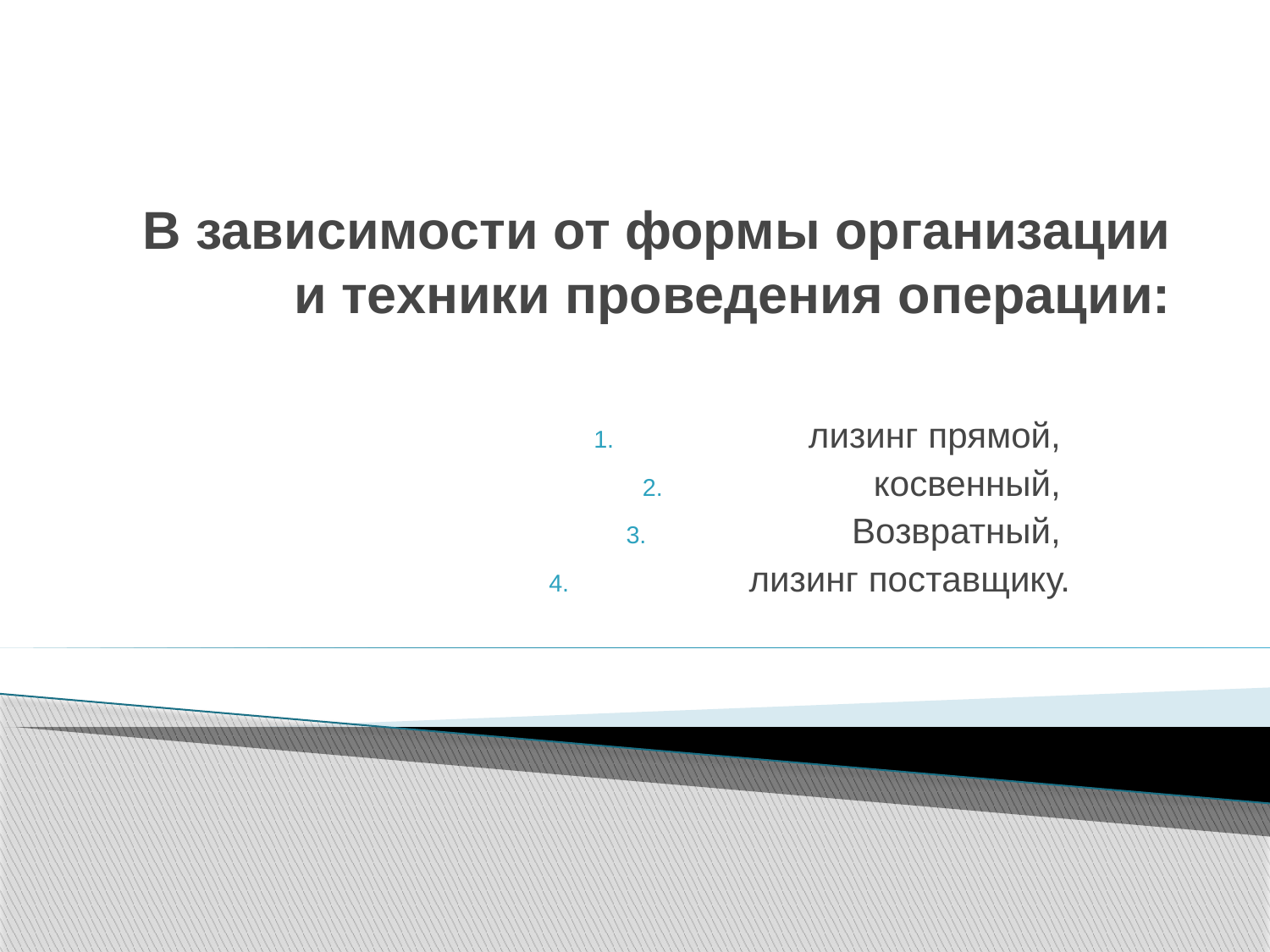

# В зависимости от формы организации и техники проведения операции:
лизинг прямой,
косвенный,
Возвратный,
лизинг поставщику.